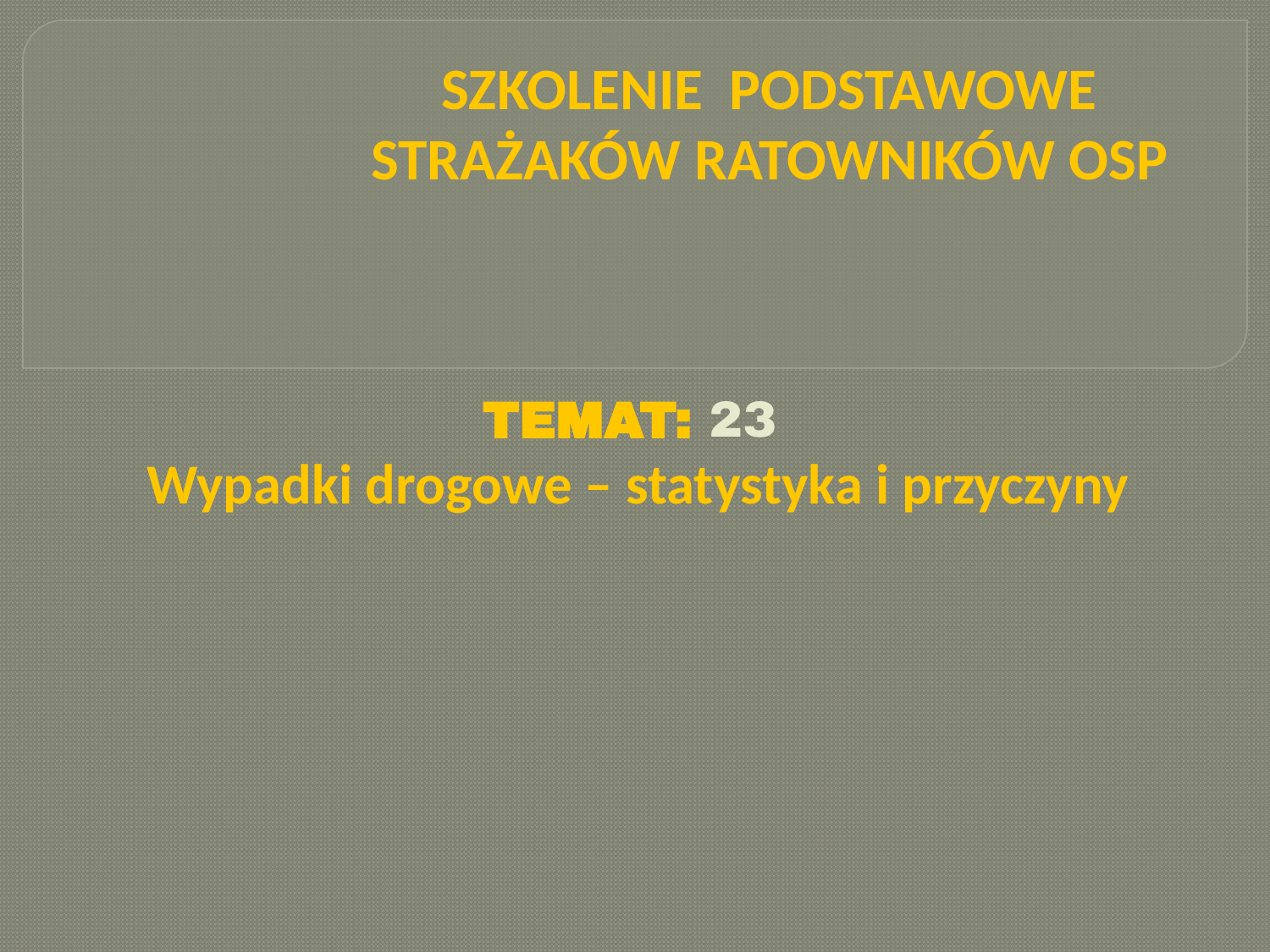

SZKOLENIE  PODSTAWOWE
STRAŻAKÓW RATOWNIKÓW OSP
# TEMAT: 23 Wypadki drogowe – statystyka i przyczyny